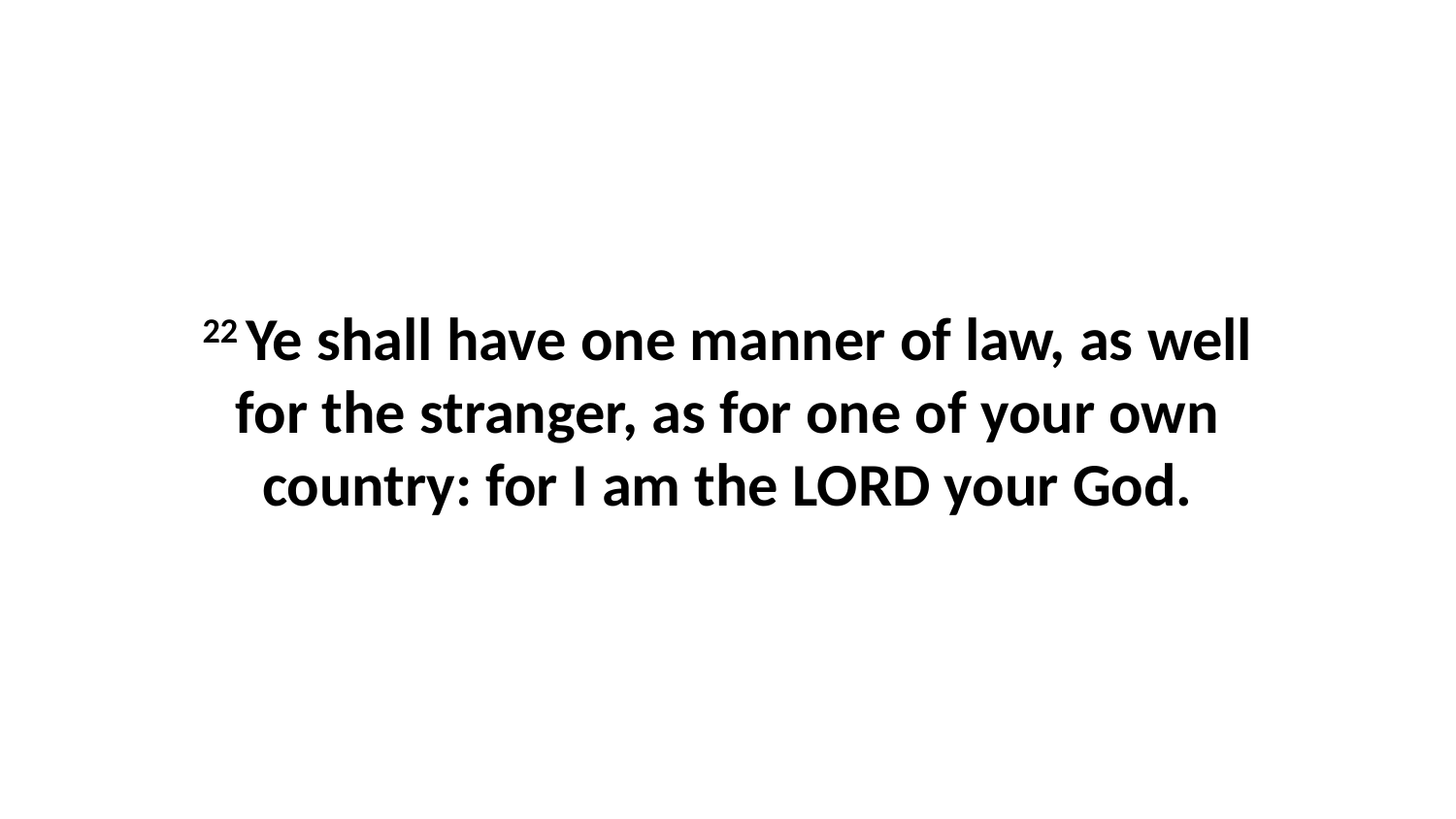

22 Ye shall have one manner of law, as well for the stranger, as for one of your own country: for I am the LORD your God.